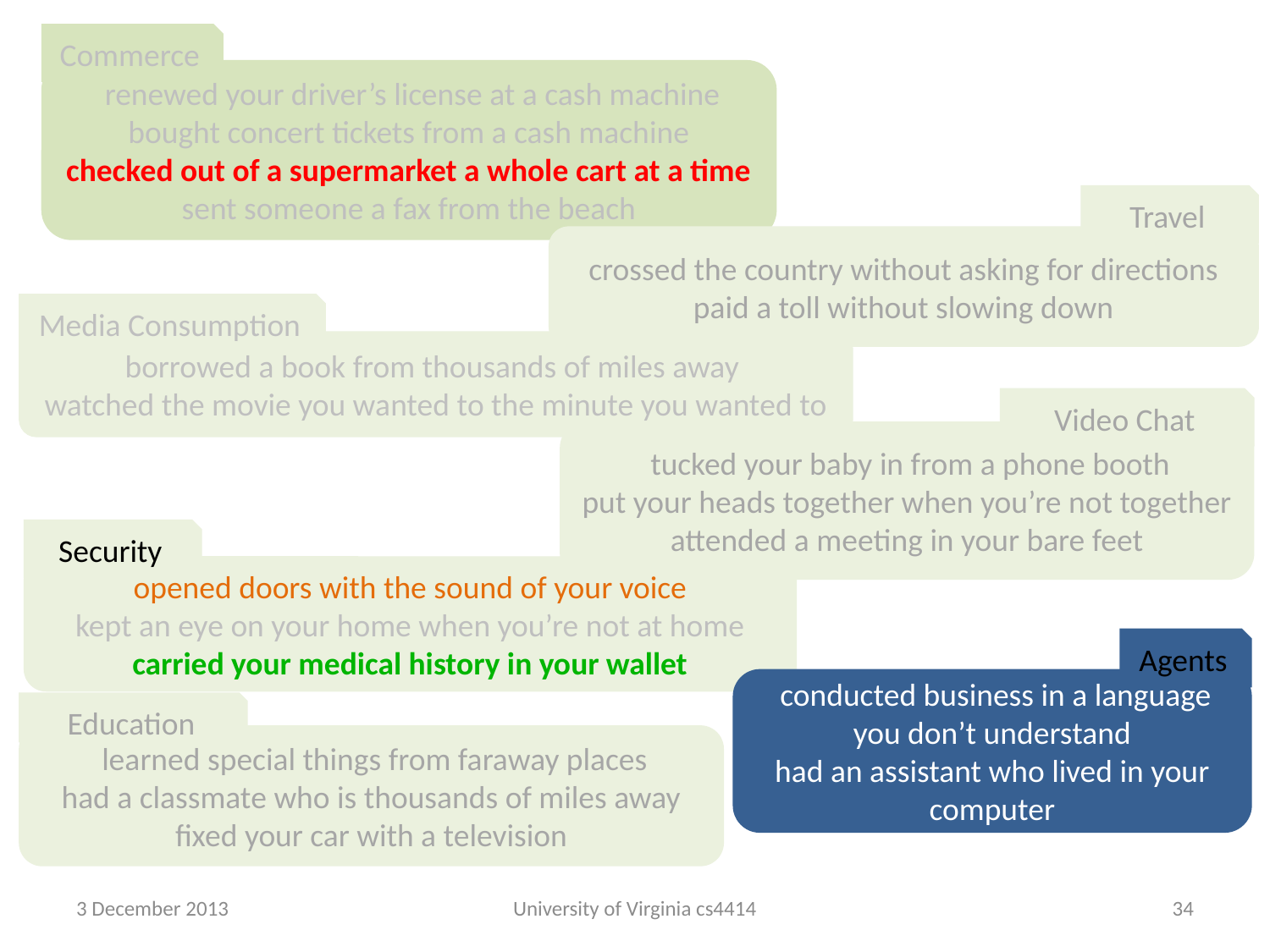

Commerce
 renewed your driver’s license at a cash machine
bought concert tickets from a cash machine
checked out of a supermarket a whole cart at a time
sent someone a fax from the beach
Travel
crossed the country without asking for directions
paid a toll without slowing down
Media Consumption
 borrowed a book from thousands of miles away
watched the movie you wanted to the minute you wanted to
Video Chat
 tucked your baby in from a phone booth
put your heads together when you’re not together
attended a meeting in your bare feet
Security
opened doors with the sound of your voice
kept an eye on your home when you’re not at home
carried your medical history in your wallet
Agents
 conducted business in a language you don’t understand
had an assistant who lived in your computer
Education
 learned special things from faraway places
had a classmate who is thousands of miles away
fixed your car with a television
3 December 2013
University of Virginia cs4414
34